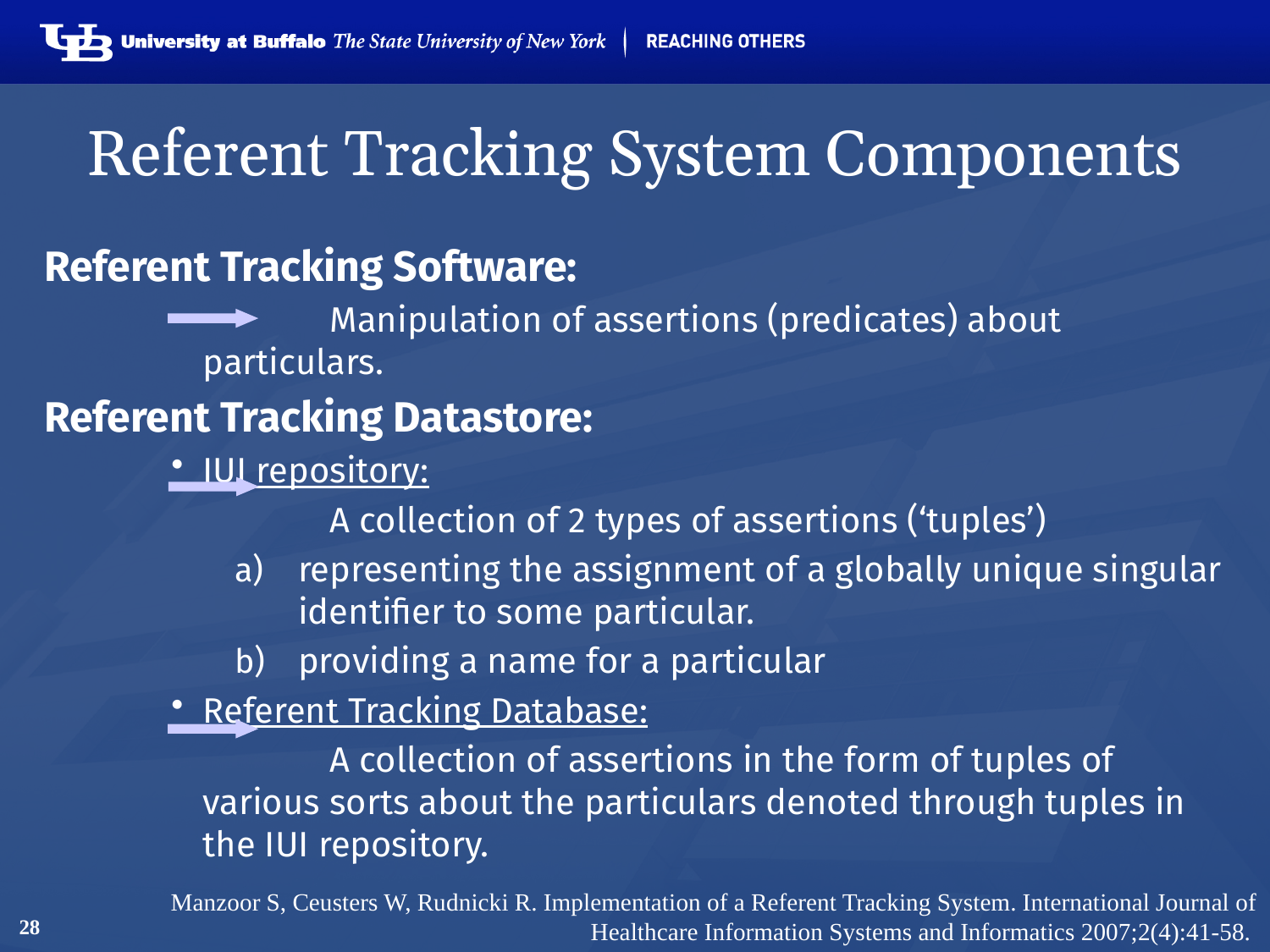

# Referent Tracking System Components
Referent Tracking Software:
		Manipulation of assertions (predicates) about particulars.
Referent Tracking Datastore:
IUI repository:
		A collection of 2 types of assertions (‘tuples’)
representing the assignment of a globally unique singular identifier to some particular.
providing a name for a particular
Referent Tracking Database:
		A collection of assertions in the form of tuples of various sorts about the particulars denoted through tuples in the IUI repository.

Manzoor S, Ceusters W, Rudnicki R. Implementation of a Referent Tracking System. International Journal of Healthcare Information Systems and Informatics 2007;2(4):41-58.
28